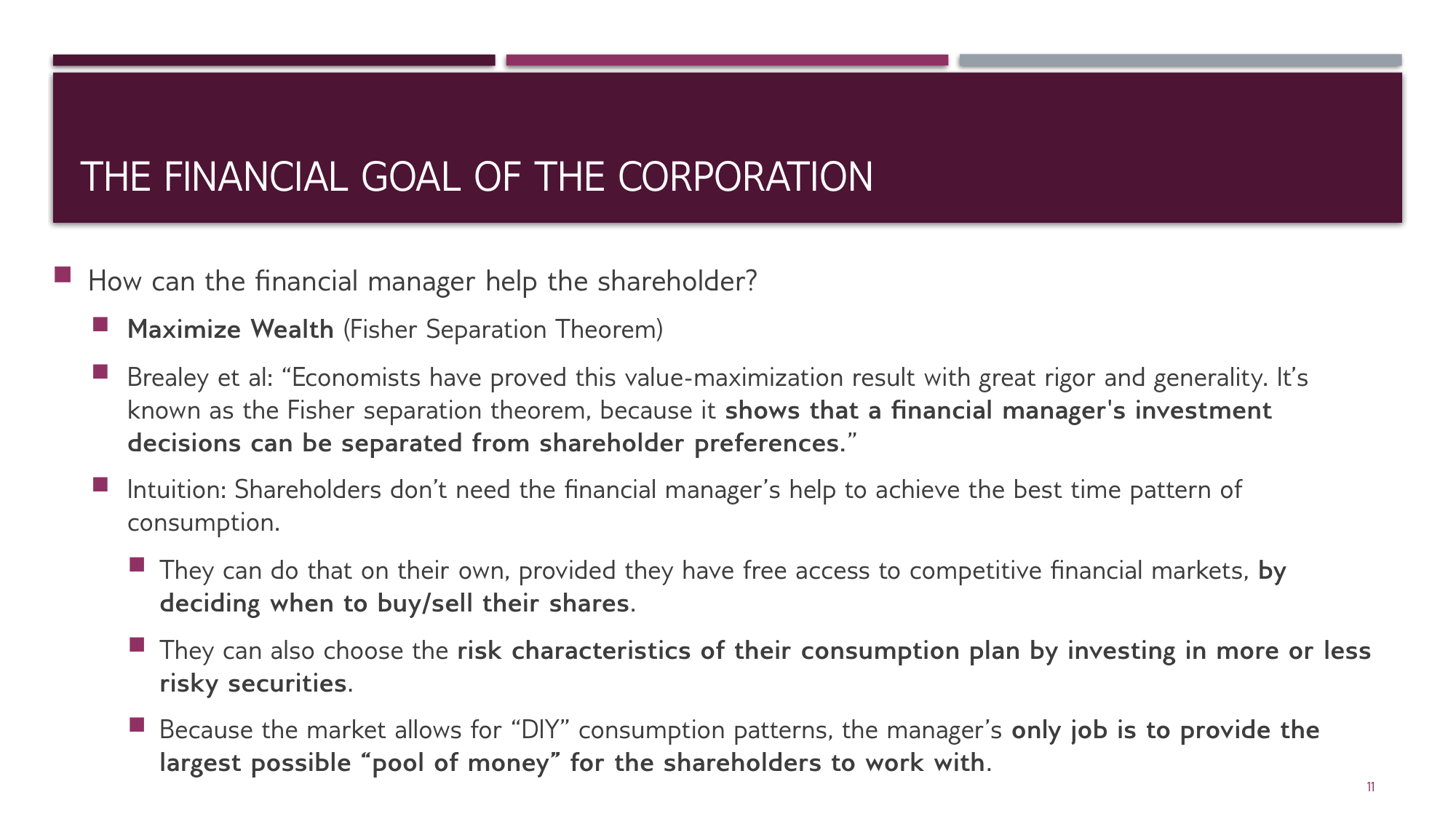

# The Financial Goal of the Corporation
How can the financial manager help the shareholder?
Maximize Wealth (Fisher Separation Theorem)
Brealey et al: “Economists have proved this value-maximization result with great rigor and generality. It’s known as the Fisher separation theorem, because it shows that a financial manager's investment decisions can be separated from shareholder preferences.”
Intuition: Shareholders don’t need the financial manager’s help to achieve the best time pattern of consumption.
They can do that on their own, provided they have free access to competitive financial markets, by deciding when to buy/sell their shares.
They can also choose the risk characteristics of their consumption plan by investing in more or less risky securities.
Because the market allows for “DIY” consumption patterns, the manager’s only job is to provide the largest possible “pool of money” for the shareholders to work with.
11